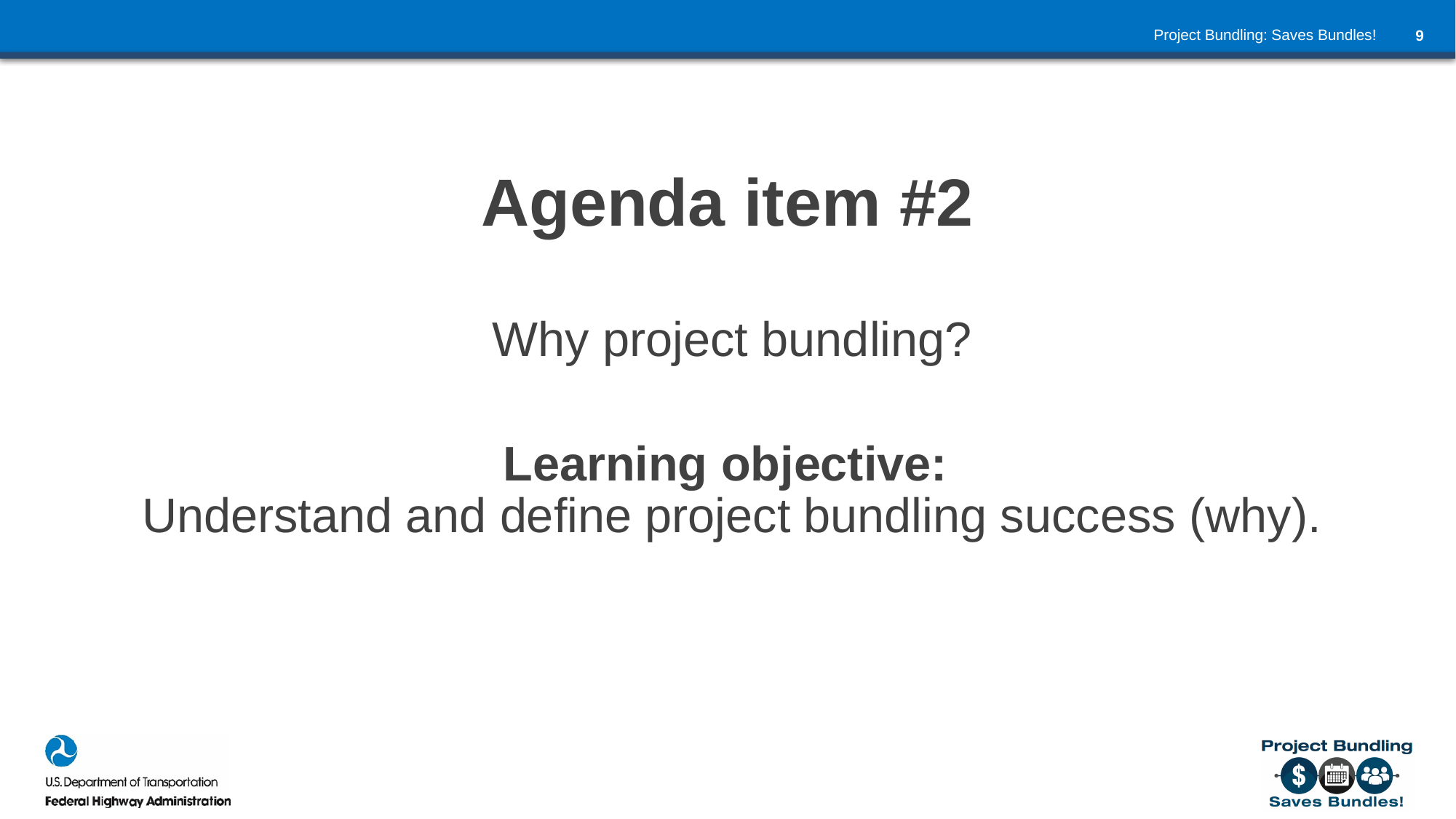

# Agenda item #2
Why project bundling?
Learning objective:
Understand and define project bundling success (why).